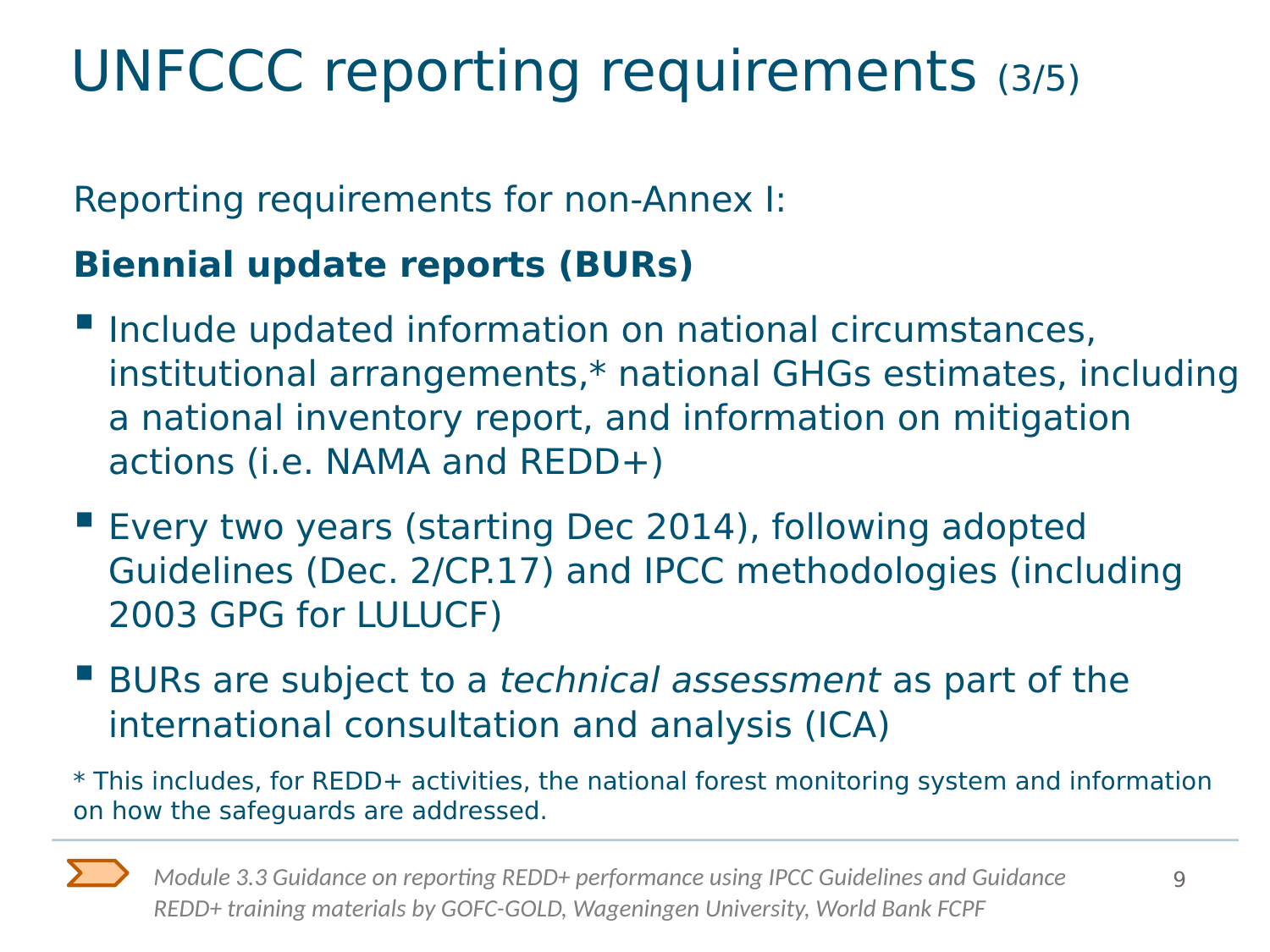

# UNFCCC reporting requirements (3/5)
Reporting requirements for non-Annex I:
Biennial update reports (BURs)
Include updated information on national circumstances, institutional arrangements,* national GHGs estimates, including a national inventory report, and information on mitigation actions (i.e. NAMA and REDD+)
Every two years (starting Dec 2014), following adopted Guidelines (Dec. 2/CP.17) and IPCC methodologies (including 2003 GPG for LULUCF)
BURs are subject to a technical assessment as part of the international consultation and analysis (ICA)
* This includes, for REDD+ activities, the national forest monitoring system and information on how the safeguards are addressed.